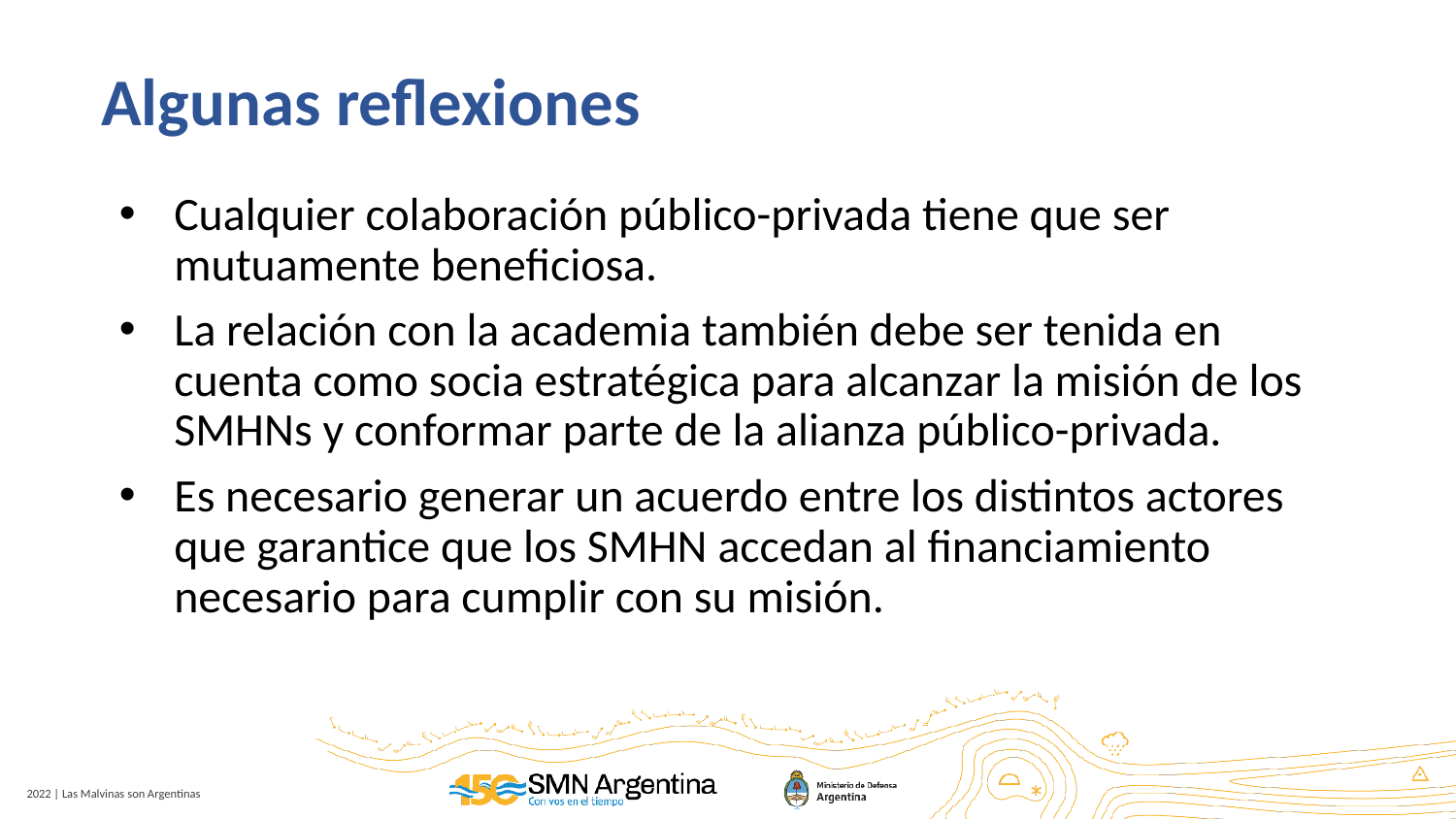

# Algunas reflexiones
Cualquier colaboración público-privada tiene que ser mutuamente beneficiosa.
La relación con la academia también debe ser tenida en cuenta como socia estratégica para alcanzar la misión de los SMHNs y conformar parte de la alianza público-privada.
Es necesario generar un acuerdo entre los distintos actores que garantice que los SMHN accedan al financiamiento necesario para cumplir con su misión.